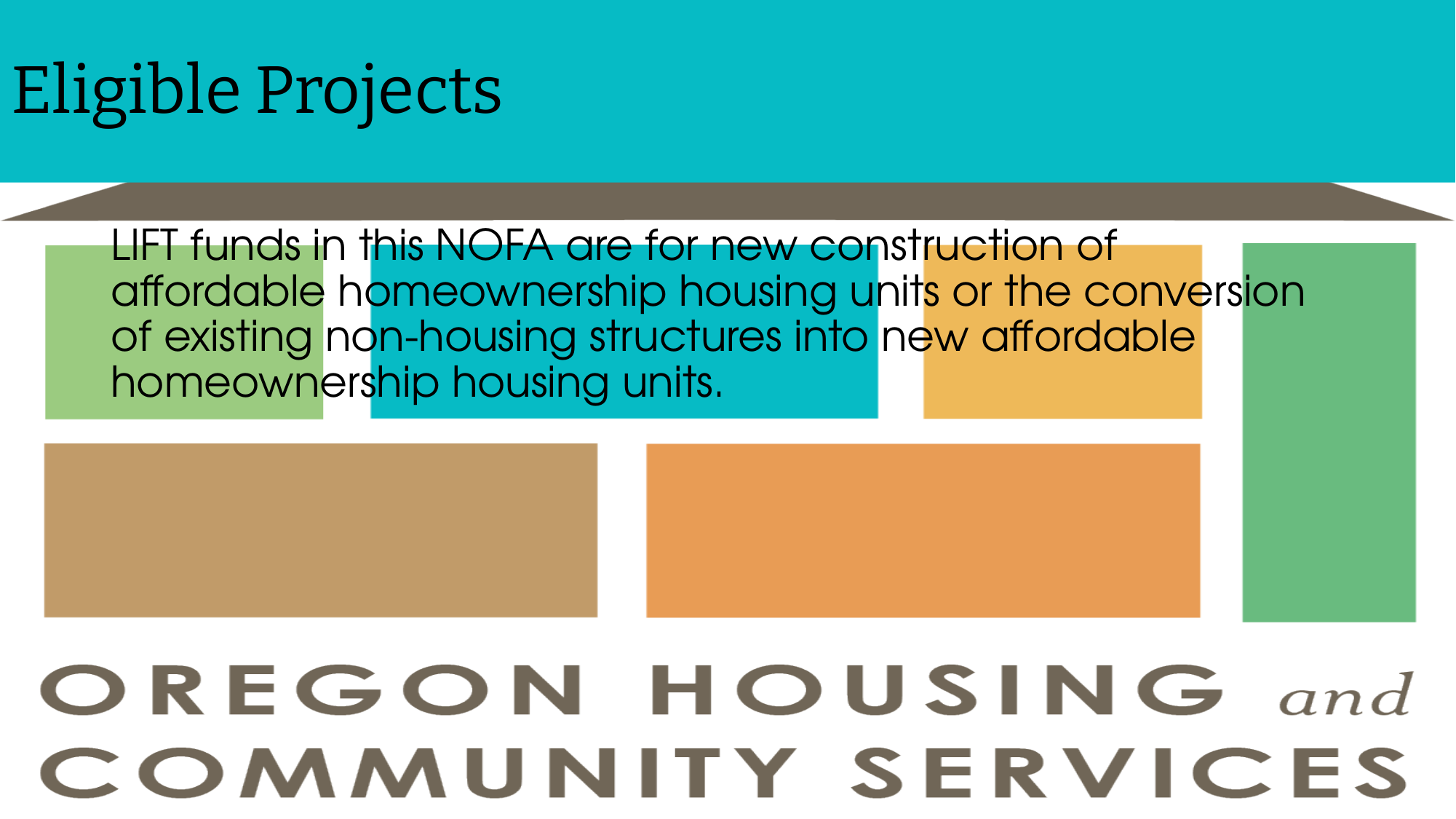

# Eligible Projects
LIFT funds in this NOFA are for new construction of affordable homeownership housing units or the conversion of existing non-housing structures into new affordable homeownership housing units.